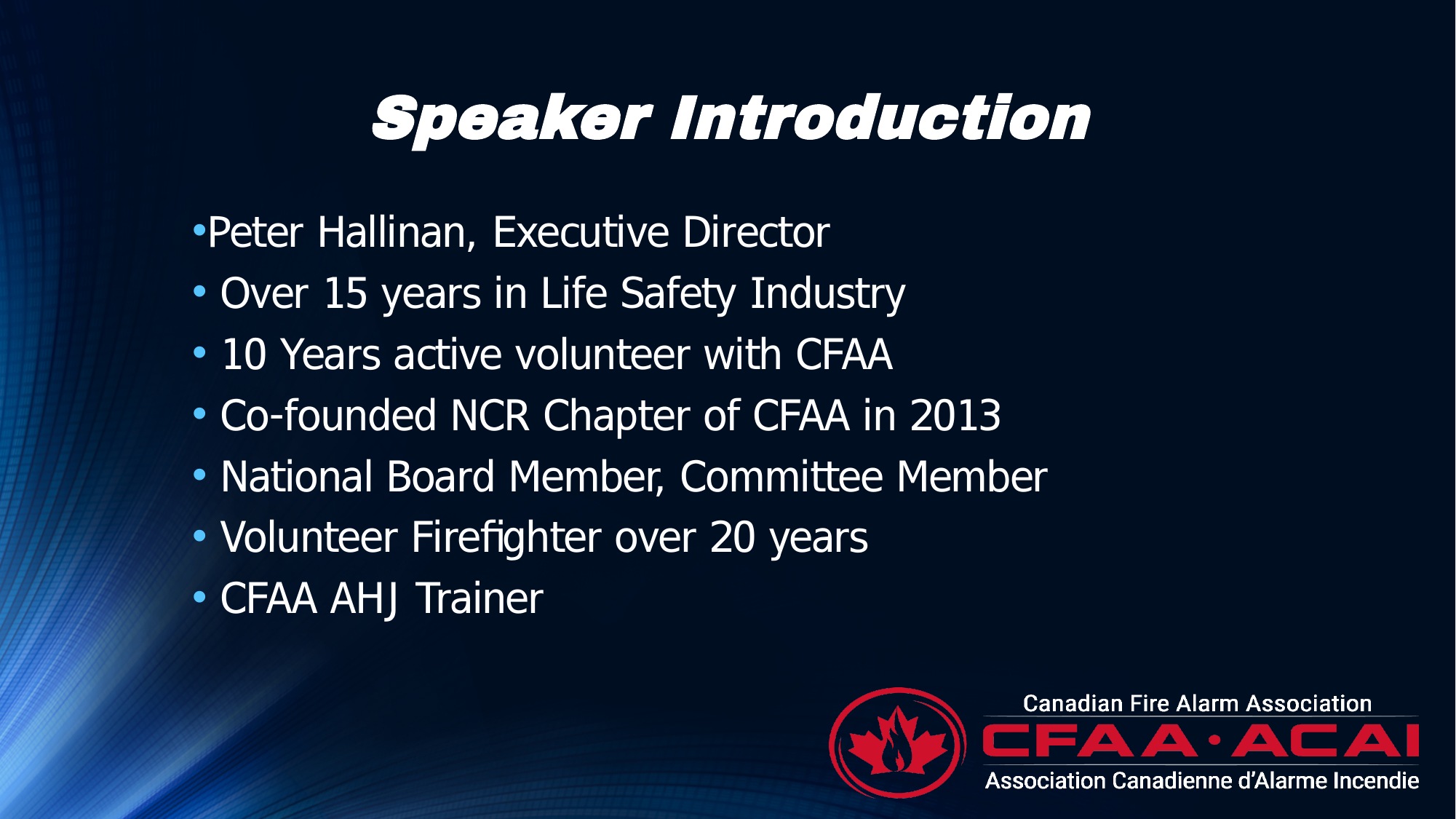

# Speaker Introduction
Peter Hallinan, Executive Director
 Over 15 years in Life Safety Industry
 10 Years active volunteer with CFAA
 Co-founded NCR Chapter of CFAA in 2013
 National Board Member, Committee Member
 Volunteer Firefighter over 20 years
 CFAA AHJ Trainer